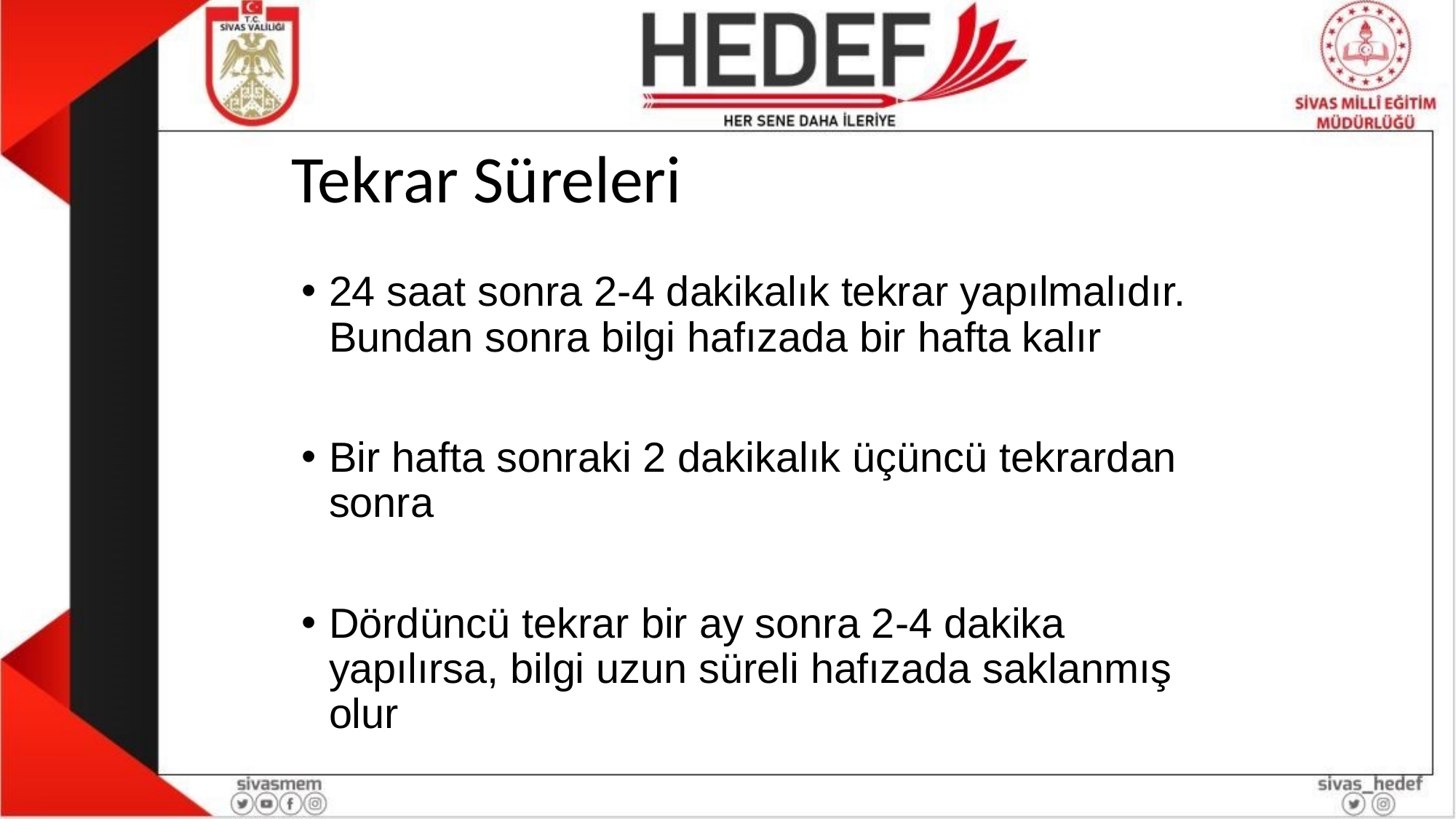

# Tekrar Süreleri
24 saat sonra 2-4 dakikalık tekrar yapılmalıdır. Bundan sonra bilgi hafızada bir hafta kalır

Bir hafta sonraki 2 dakikalık üçüncü tekrardan sonra

Dördüncü tekrar bir ay sonra 2-4 dakika yapılırsa, bilgi uzun süreli hafızada saklanmış olur